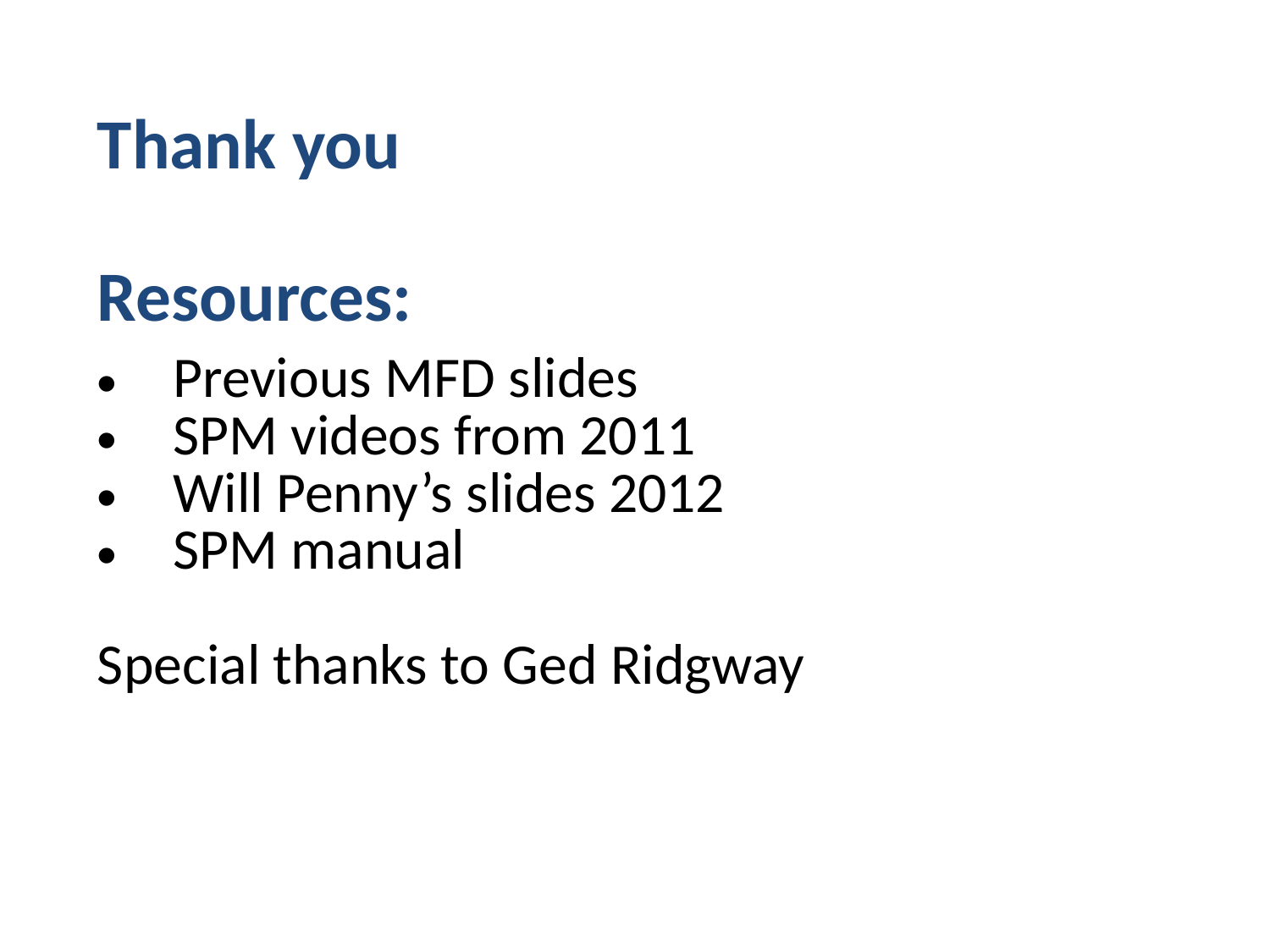

Thank you
Resources:

Previous MFD slides
SPM videos from 2011
Will Penny’s slides 2012
SPM manual

Special thanks to Ged Ridgway